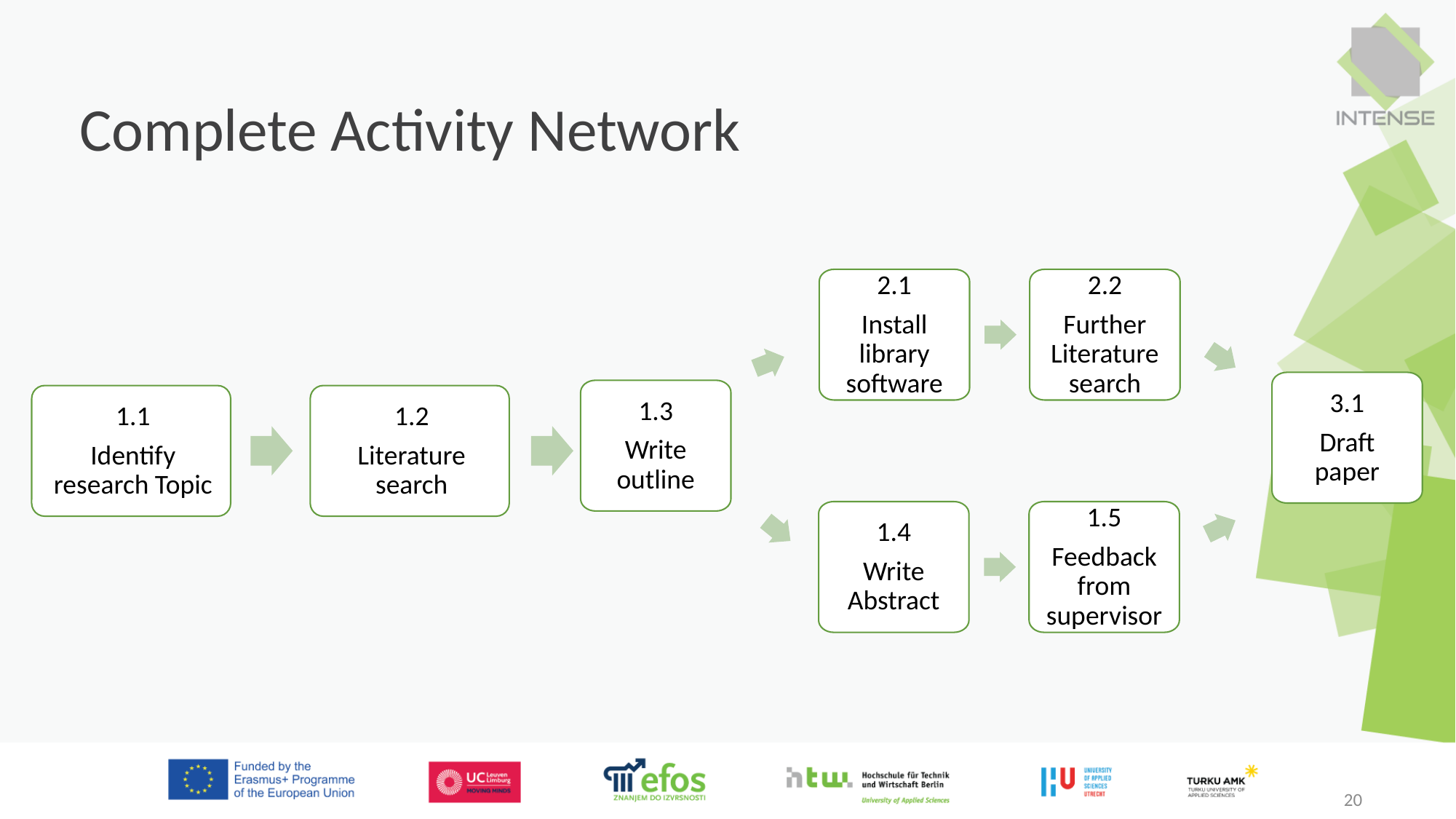

# Complete Activity Network
2.1
Install library software
2.2
Further Literature search

3.1
Draft paper
1.3
Write outline
1.4
Write Abstract
1.5
Feedback from supervisor

1.1
Identify research Topic

1.2
Literature search

20